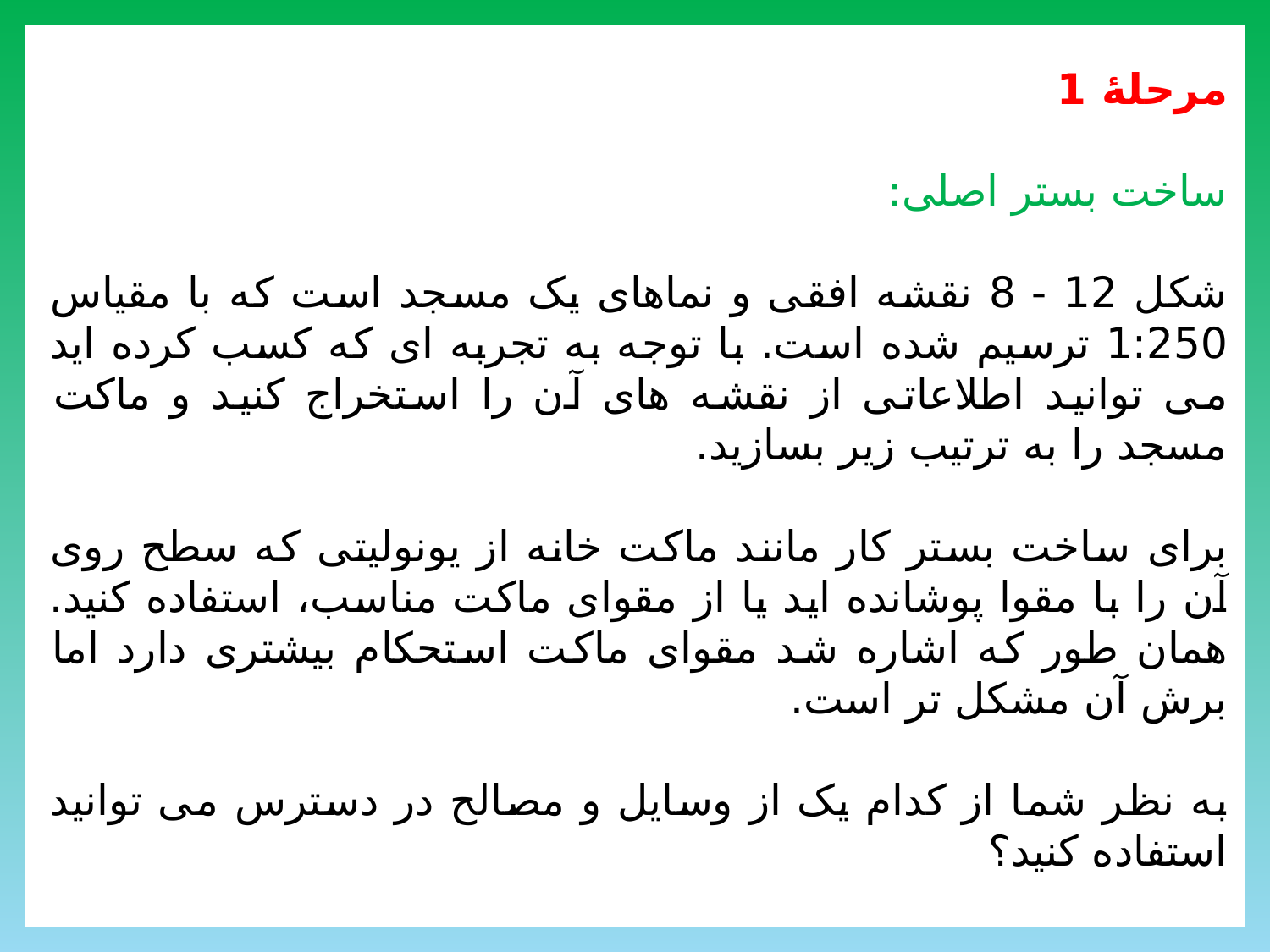

مرحلۀ 1

ساخت بستر اصلی:

شکل 12 - 8 نقشه افقی و نماهای یک مسجد است که با مقیاس 1:250 ترسیم شده است. با توجه به تجربه ای که کسب کرده اید می توانید اطلاعاتی از نقشه های آن را استخراج کنید و ماکت مسجد را به ترتیب زیر بسازید.

برای ساخت بستر کار مانند ماکت خانه از یونولیتی که سطح روی آن را با مقوا پوشانده اید یا از مقوای ماکت مناسب، استفاده کنید. همان طور که اشاره شد مقوای ماکت استحکام بیشتری دارد اما برش آن مشکل تر است.

به نظر شما از کدام یک از وسایل و مصالح در دسترس می توانید استفاده کنید؟